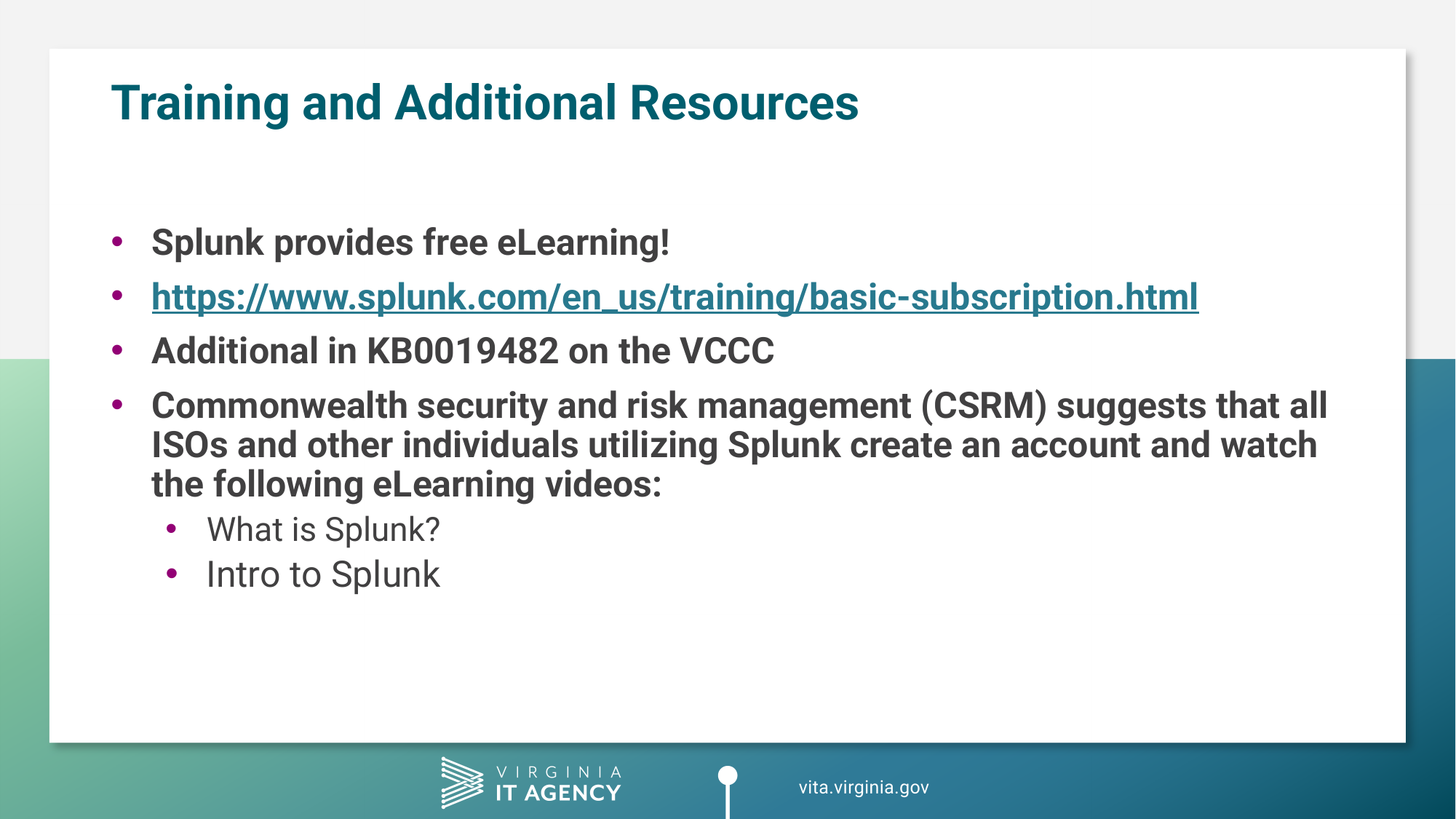

# Training and Additional Resources
Splunk provides free eLearning!
https://www.splunk.com/en_us/training/basic-subscription.html
Additional in KB0019482 on the VCCC
Commonwealth security and risk management (CSRM) suggests that all ISOs and other individuals utilizing Splunk create an account and watch the following eLearning videos:
What is Splunk?
Intro to Splunk